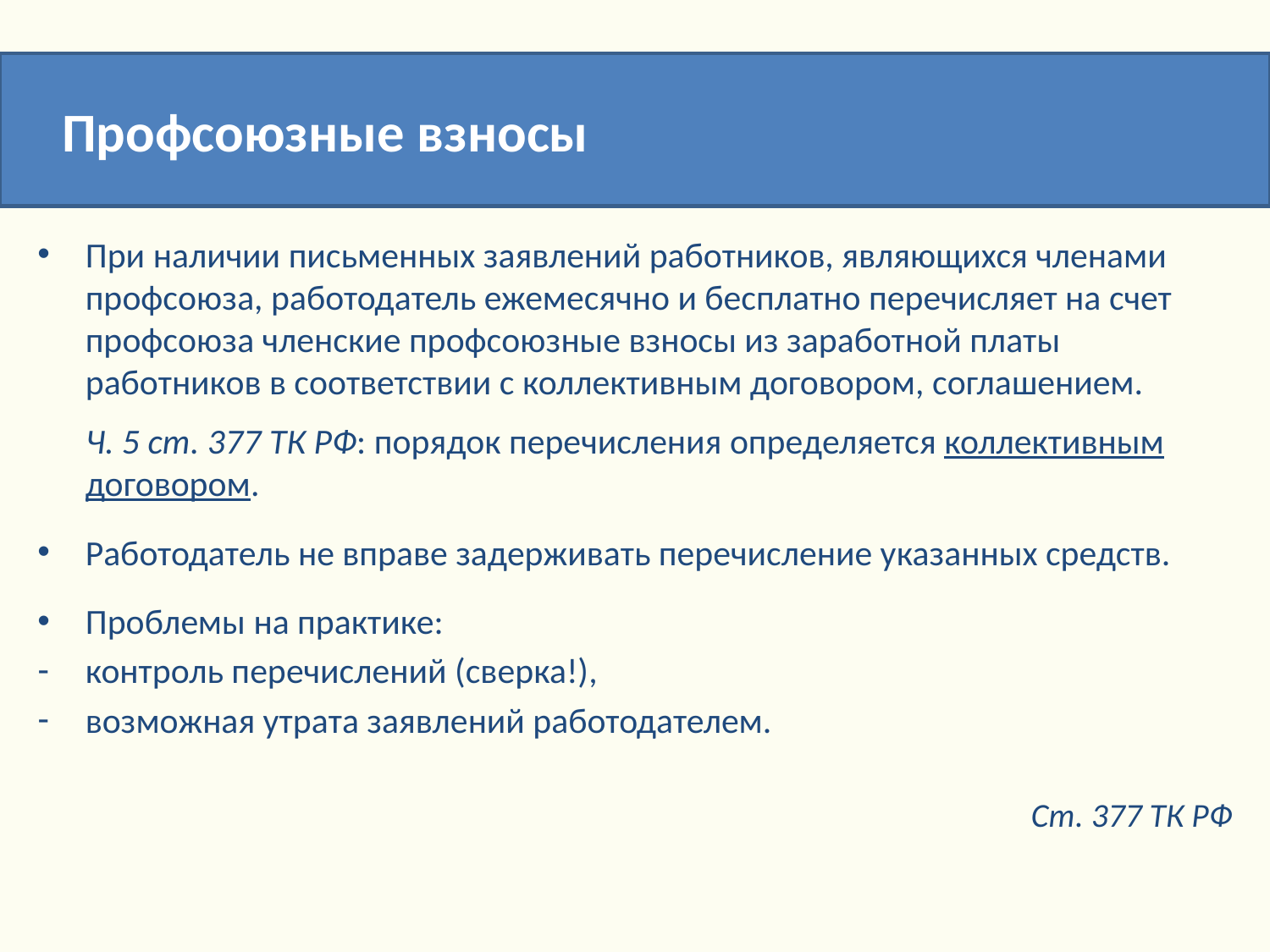

Профсоюзные взносы
При наличии письменных заявлений работников, являющихся членами профсоюза, работодатель ежемесячно и бесплатно перечисляет на счет профсоюза членские профсоюзные взносы из заработной платы работников в соответствии с коллективным договором, соглашением.
Ч. 5 ст. 377 ТК РФ: порядок перечисления определяется коллективным договором.

Работодатель не вправе задерживать перечисление указанных средств.

Проблемы на практике:
контроль перечислений (сверка!),
возможная утрата заявлений работодателем.

Ст. 377 ТК РФ